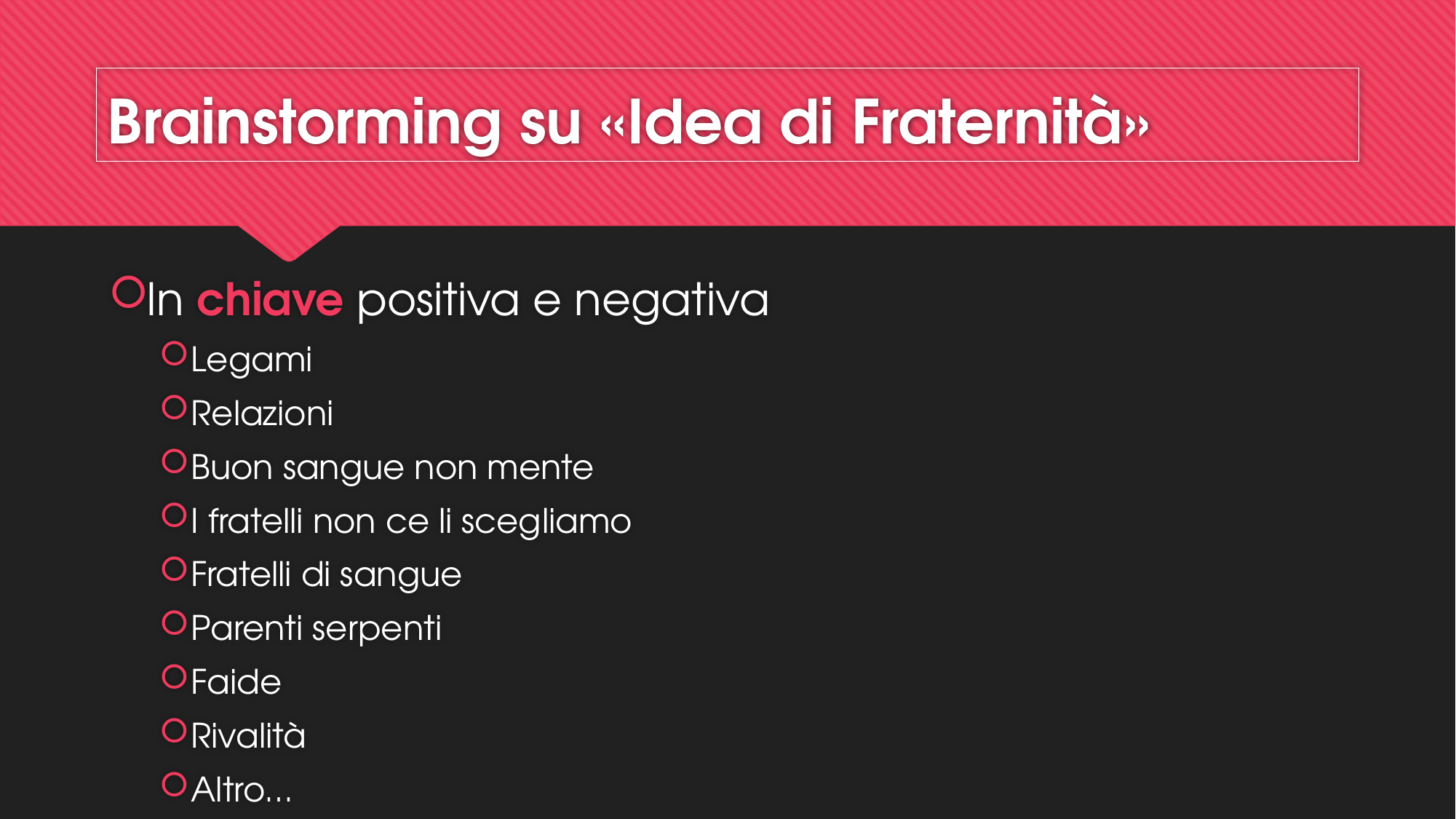

# Brainstorming su «Idea di Fraternità»

In chiave positiva e negativa
Legami
Relazioni
Buon sangue non mente
I fratelli non ce li scegliamo
Fratelli di sangue
Parenti serpenti
Faide
Rivalità
Altro…